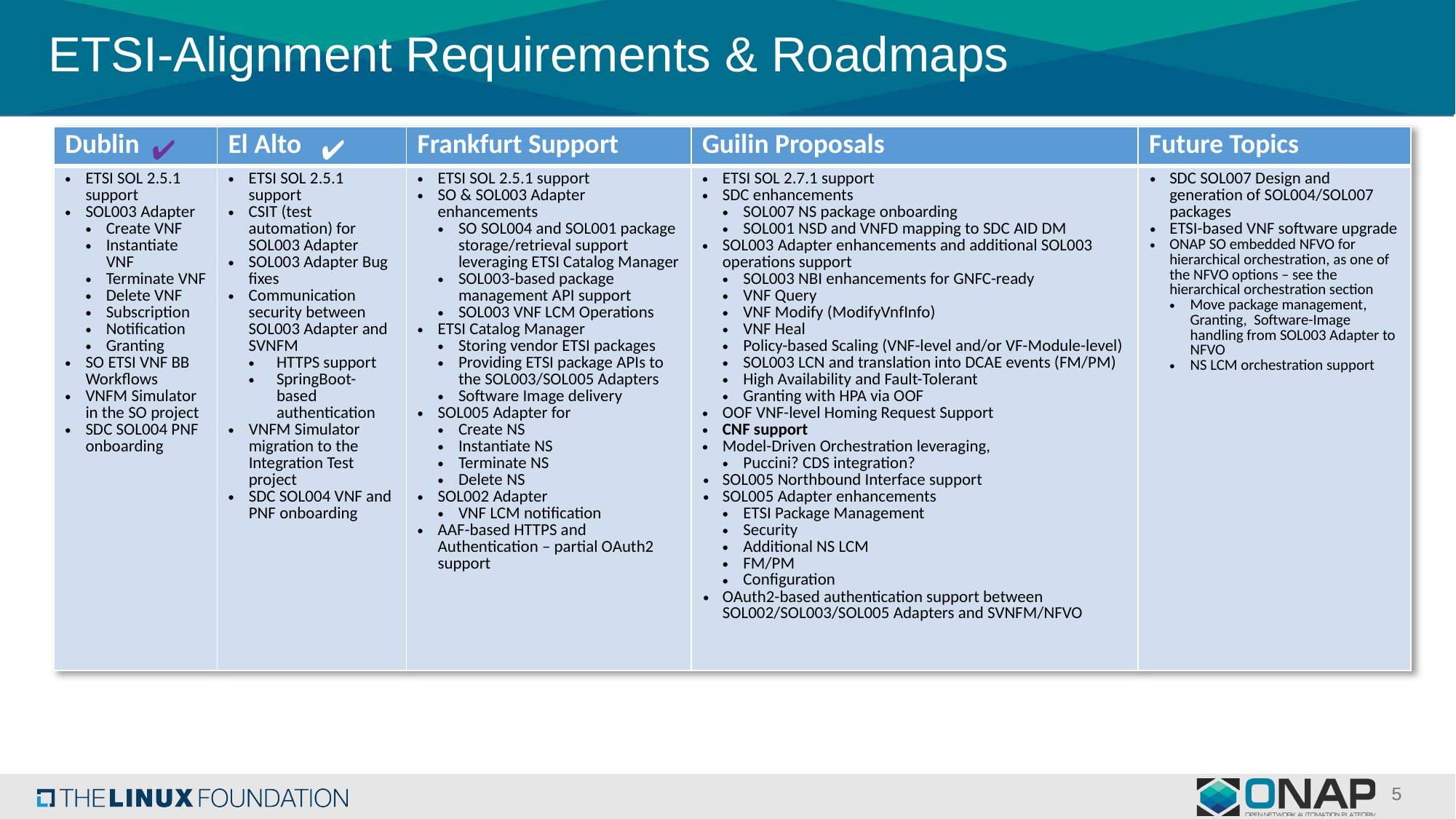

# ETSI-Alignment Requirements & Roadmaps
| Dublin | El Alto | Frankfurt Support | Guilin Proposals | Future Topics |
| --- | --- | --- | --- | --- |
| ETSI SOL 2.5.1 support SOL003 Adapter Create VNF Instantiate VNF Terminate VNF Delete VNF Subscription Notification Granting SO ETSI VNF BB Workflows VNFM Simulator in the SO project SDC SOL004 PNF onboarding | ETSI SOL 2.5.1 support CSIT (test automation) for SOL003 Adapter SOL003 Adapter Bug fixes Communication security between SOL003 Adapter and SVNFM HTTPS support SpringBoot-based authentication VNFM Simulator migration to the Integration Test project SDC SOL004 VNF and PNF onboarding | ETSI SOL 2.5.1 support SO & SOL003 Adapter enhancements SO SOL004 and SOL001 package storage/retrieval support leveraging ETSI Catalog Manager SOL003-based package management API support SOL003 VNF LCM Operations ETSI Catalog Manager Storing vendor ETSI packages Providing ETSI package APIs to the SOL003/SOL005 Adapters Software Image delivery SOL005 Adapter for Create NS Instantiate NS Terminate NS Delete NS SOL002 Adapter VNF LCM notification AAF-based HTTPS and Authentication – partial OAuth2 support | ETSI SOL 2.7.1 support SDC enhancements SOL007 NS package onboarding SOL001 NSD and VNFD mapping to SDC AID DM SOL003 Adapter enhancements and additional SOL003 operations support SOL003 NBI enhancements for GNFC-ready VNF Query VNF Modify (ModifyVnfInfo) VNF Heal Policy-based Scaling (VNF-level and/or VF-Module-level) SOL003 LCN and translation into DCAE events (FM/PM) High Availability and Fault-Tolerant Granting with HPA via OOF OOF VNF-level Homing Request Support CNF support Model-Driven Orchestration leveraging, Puccini? CDS integration? SOL005 Northbound Interface support SOL005 Adapter enhancements ETSI Package Management Security Additional NS LCM FM/PM Configuration OAuth2-based authentication support between SOL002/SOL003/SOL005 Adapters and SVNFM/NFVO | SDC SOL007 Design and generation of SOL004/SOL007 packages ETSI-based VNF software upgrade ONAP SO embedded NFVO for hierarchical orchestration, as one of the NFVO options – see the hierarchical orchestration section Move package management, Granting, Software-Image handling from SOL003 Adapter to NFVO NS LCM orchestration support |
✔
✔
5